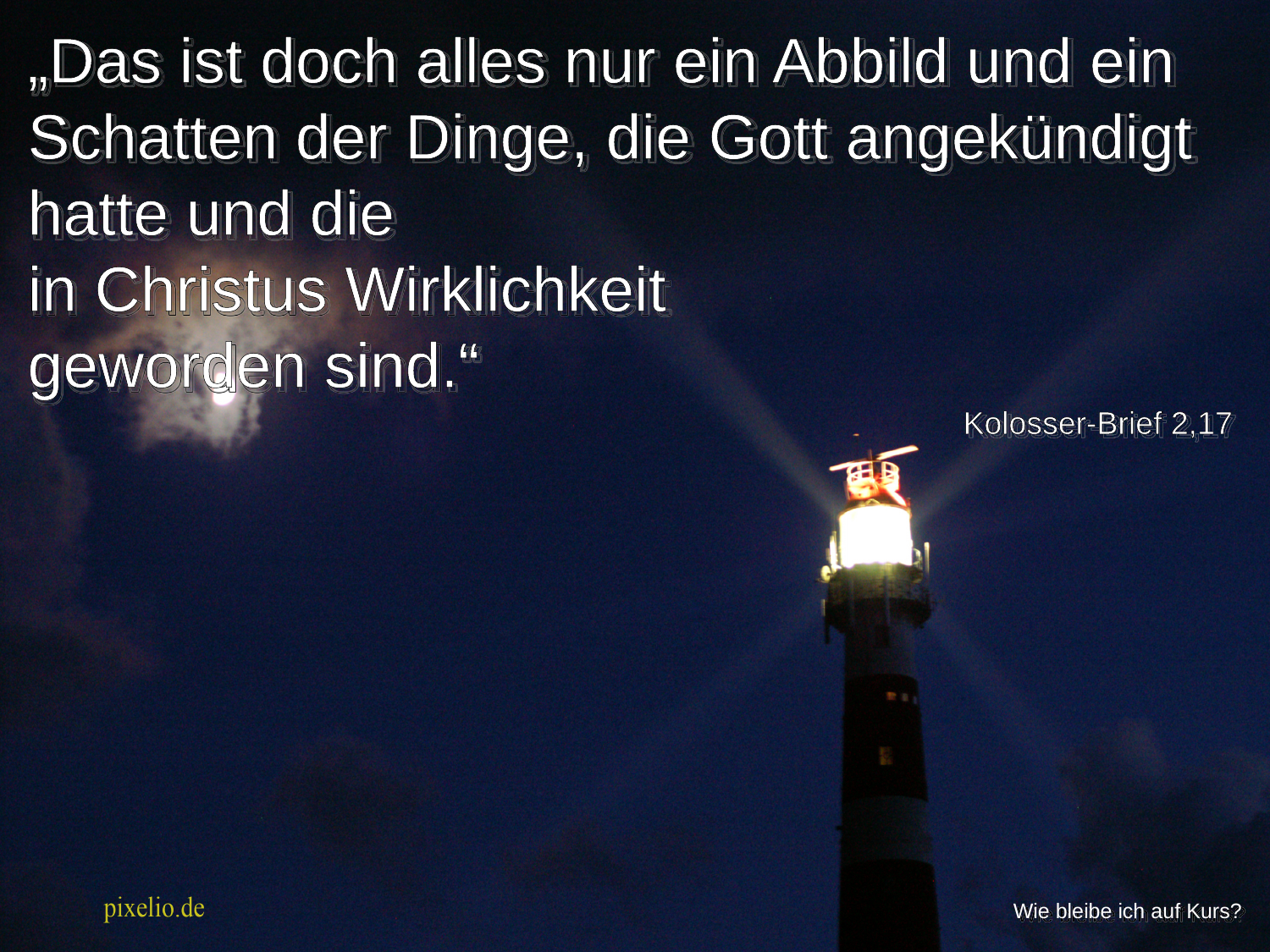

„Das ist doch alles nur ein Abbild und ein Schatten der Dinge, die Gott angekündigt hatte und die
in Christus Wirklichkeit
geworden sind.“
Kolosser-Brief 2,17
Wie bleibe ich auf Kurs?